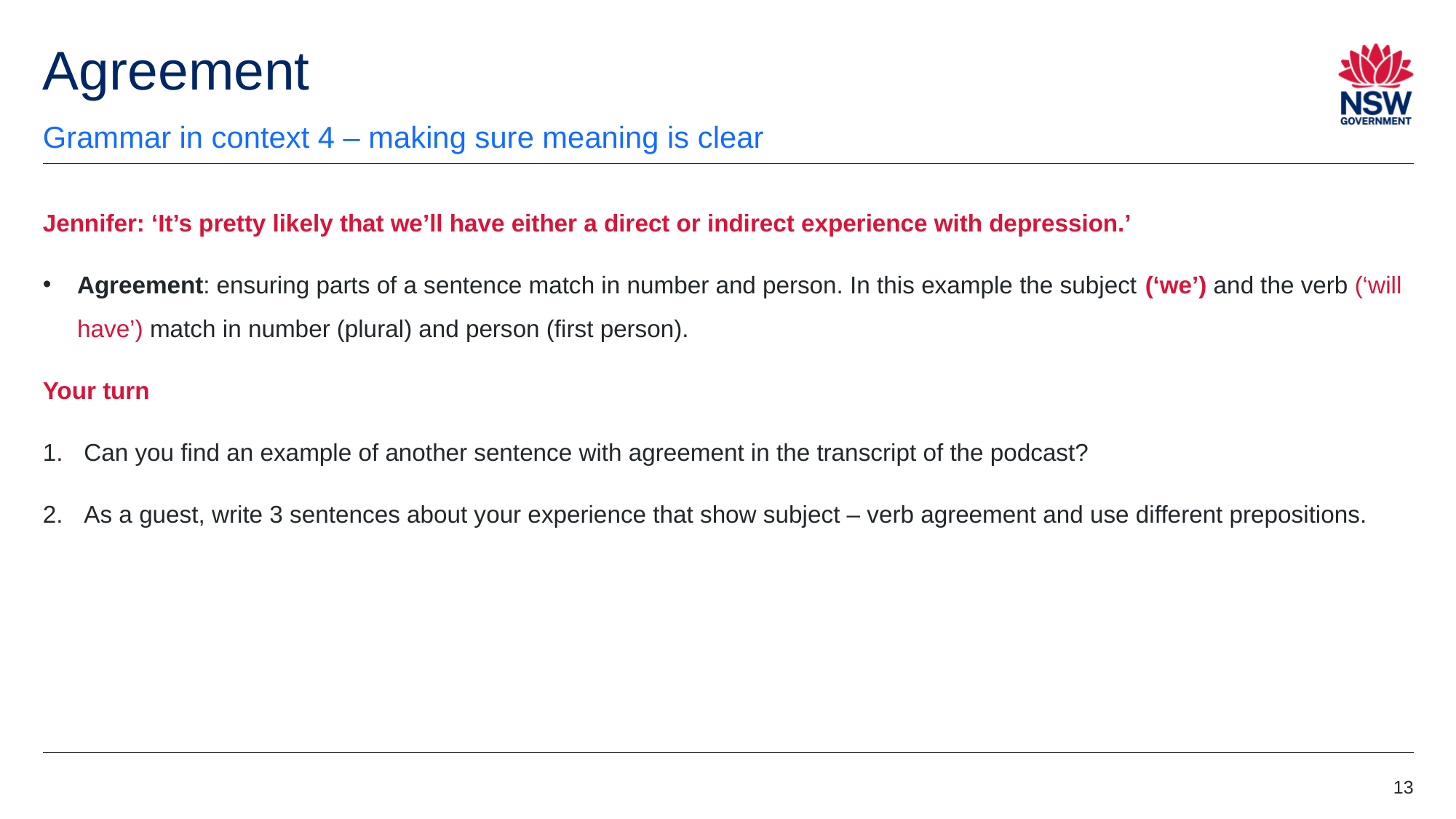

# Agreement
Grammar in context 4 – making sure meaning is clear
Jennifer: ‘It’s pretty likely that we’ll have either a direct or indirect experience with depression.’
Agreement: ensuring parts of a sentence match in number and person. In this example the subject (‘we’) and the verb (‘will have’) match in number (plural) and person (first person).
Your turn
Can you find an example of another sentence with agreement in the transcript of the podcast?
As a guest, write 3 sentences about your experience that show subject – verb agreement and use different prepositions.
13